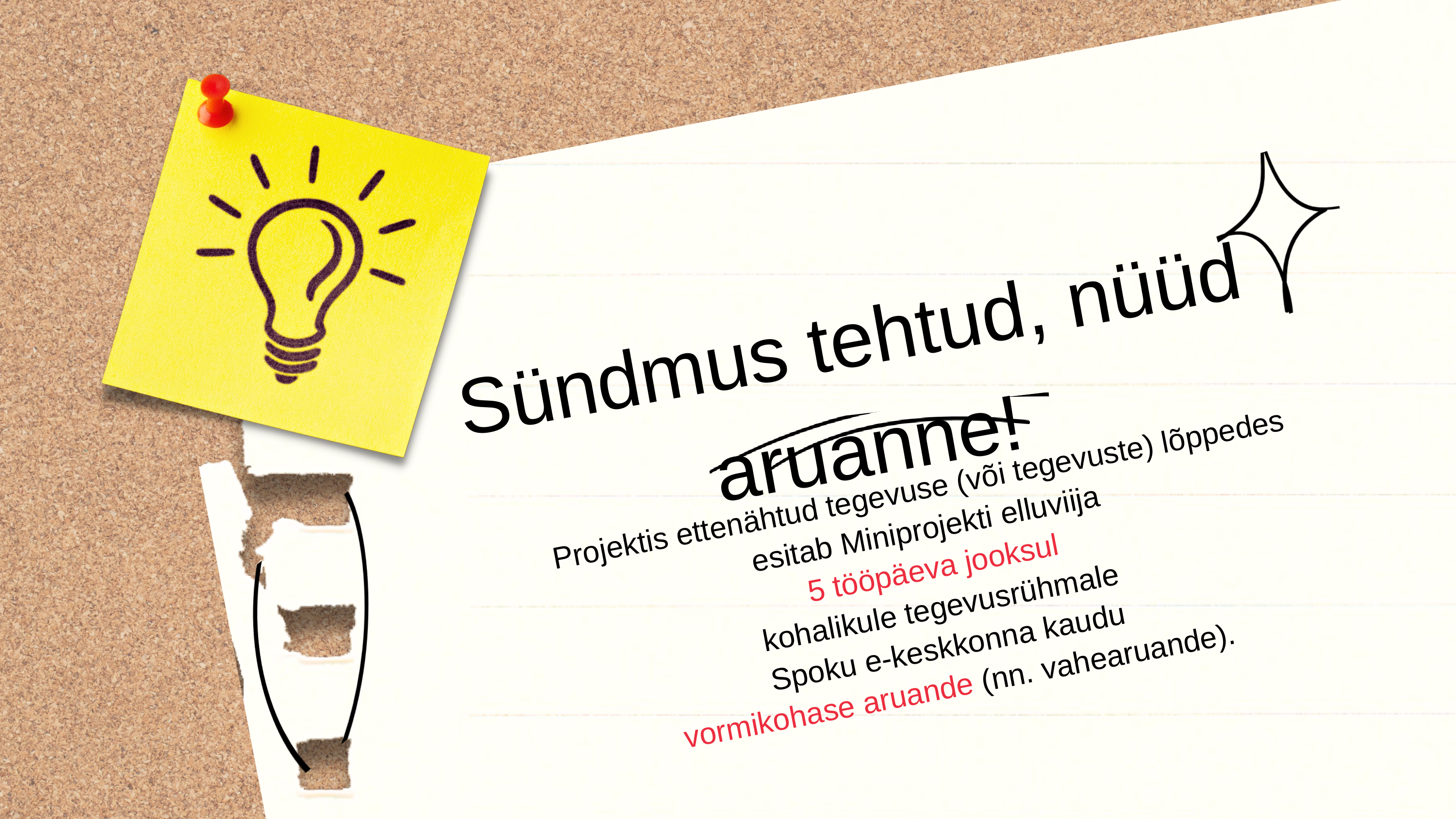

Sündmus tehtud, nüüd aruanne!

Projektis ettenähtud tegevuse (või tegevuste) lõppedes
esitab Miniprojekti elluviija
5 tööpäeva jooksul
kohalikule tegevusrühmale
Spoku e-keskkonna kaudu
vormikohase aruande (nn. vahearuande).